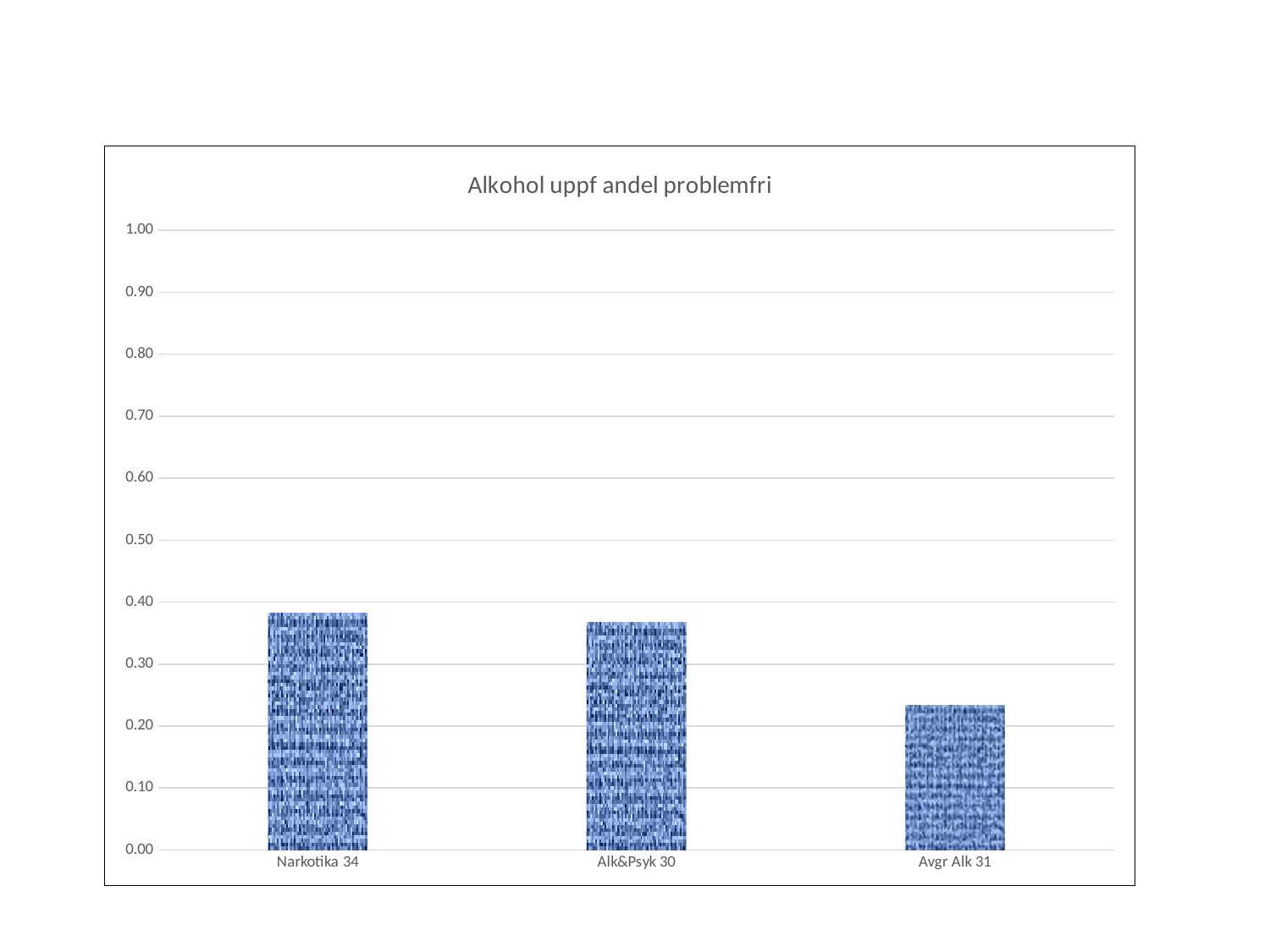

### Chart: Alkohol uppf andel problemfri

| Category | Alkohol |
|---|---|
| Narkotika 34 | 0.38235294117647056 |
| Alk&Psyk 30 | 0.36666666666666664 |
| Avgr Alk 31 | 0.2333333333333333 |